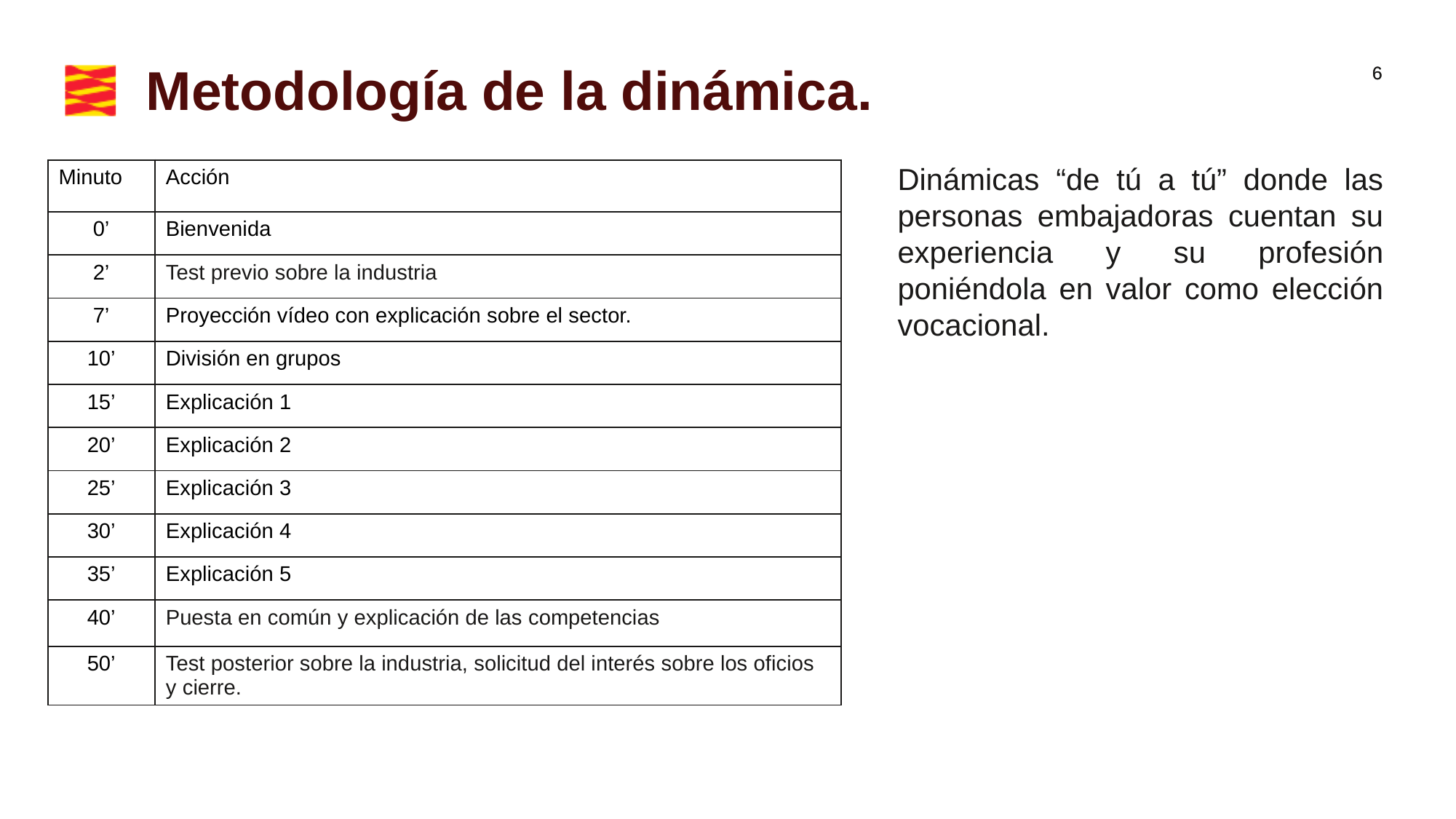

# Metodología de la dinámica.
| Minuto | Acción |
| --- | --- |
| 0’ | Bienvenida |
| 2’ | Test previo sobre la industria |
| 7’ | Proyección vídeo con explicación sobre el sector. |
| 10’ | División en grupos |
| 15’ | Explicación 1 |
| 20’ | Explicación 2 |
| 25’ | Explicación 3 |
| 30’ | Explicación 4 |
| 35’ | Explicación 5 |
| 40’ | Puesta en común y explicación de las competencias |
| 50’ | Test posterior sobre la industria, solicitud del interés sobre los oficios y cierre. |
Dinámicas “de tú a tú” donde las personas embajadoras cuentan su experiencia y su profesión poniéndola en valor como elección vocacional.